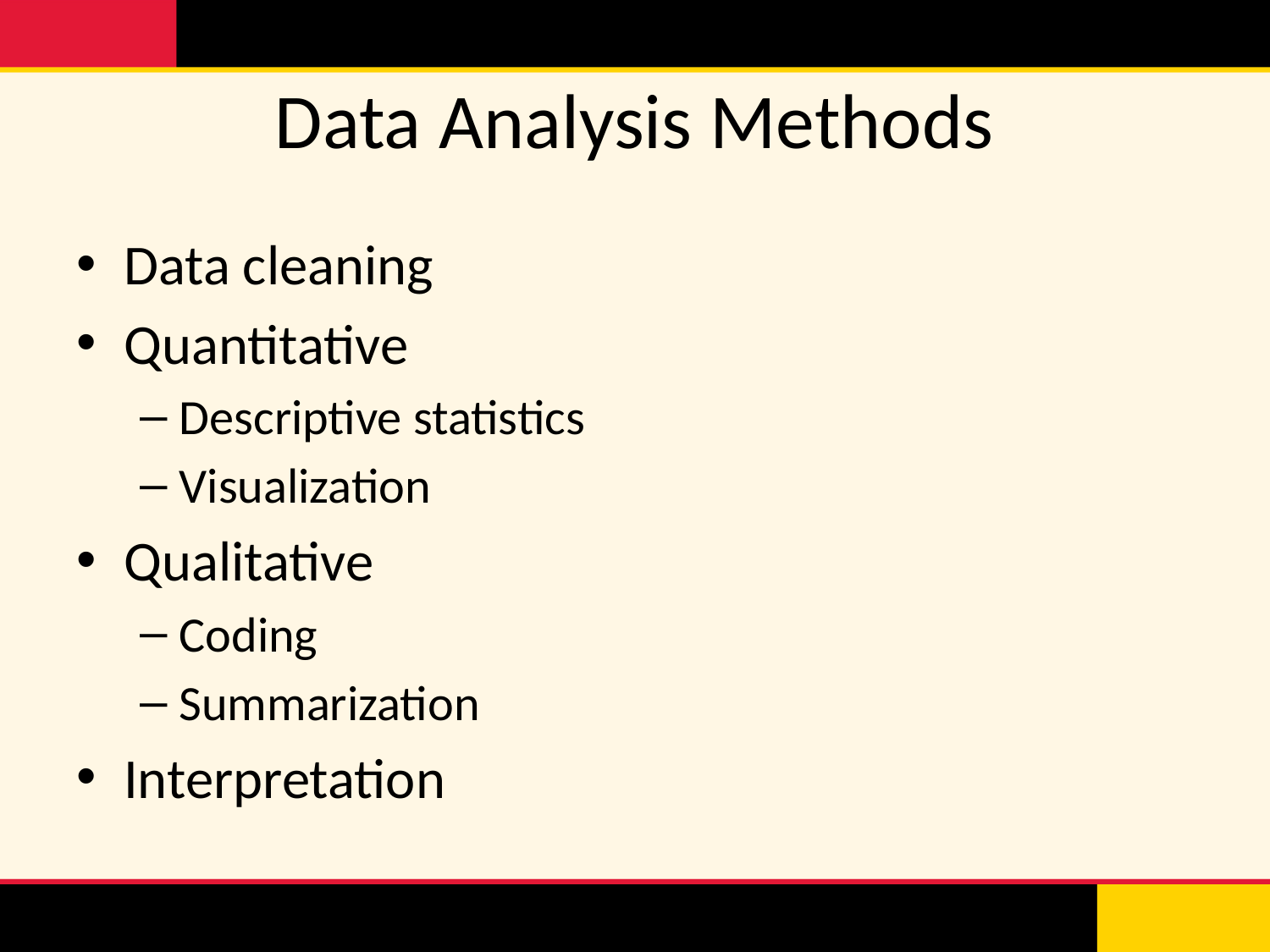

# Data Analysis Methods
Data cleaning
Quantitative
Descriptive statistics
Visualization
Qualitative
Coding
Summarization
Interpretation